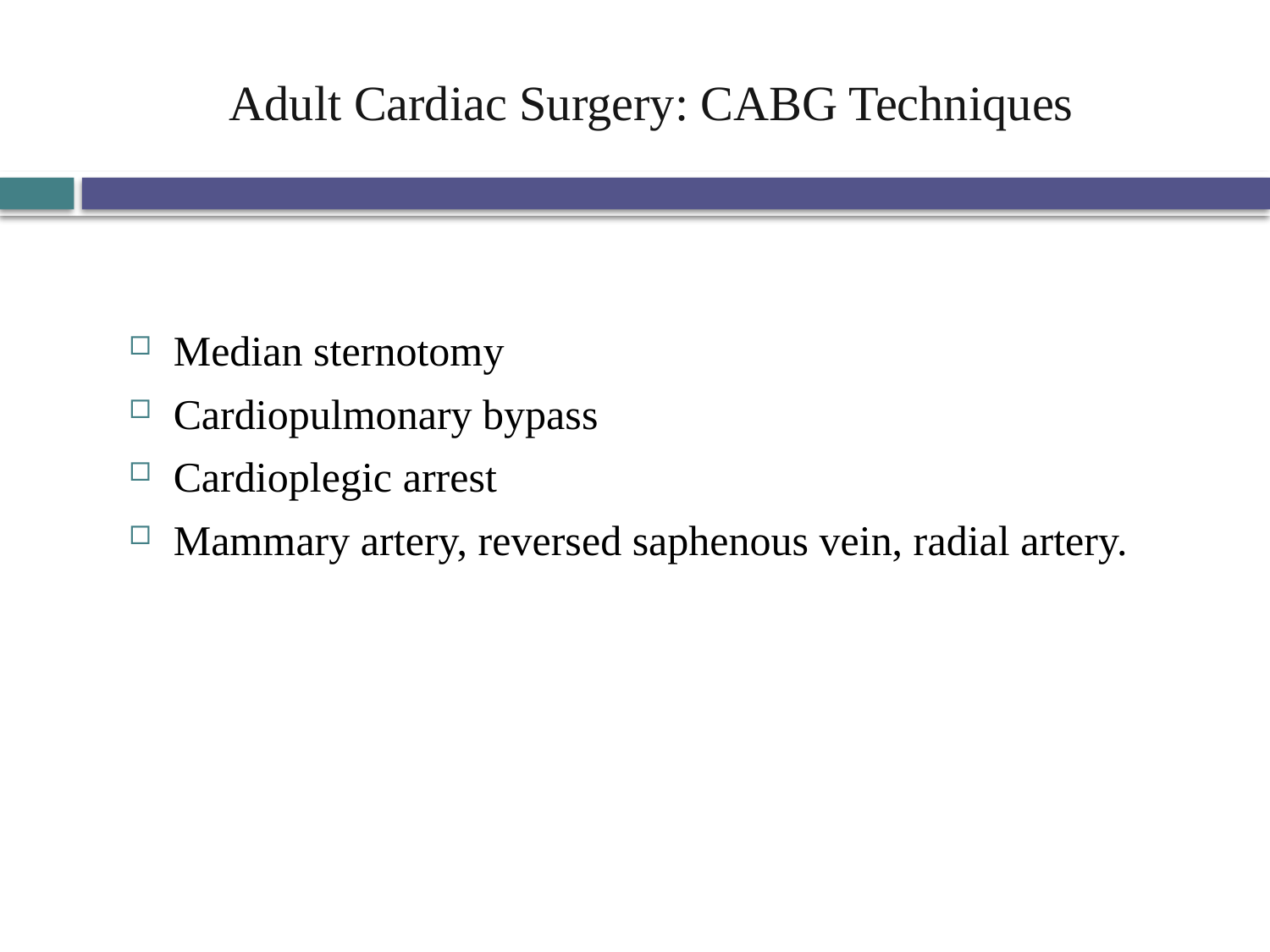

# Adult Cardiac Surgery: CABG Techniques
Median sternotomy
Cardiopulmonary bypass
Cardioplegic arrest
Mammary artery, reversed saphenous vein, radial artery.